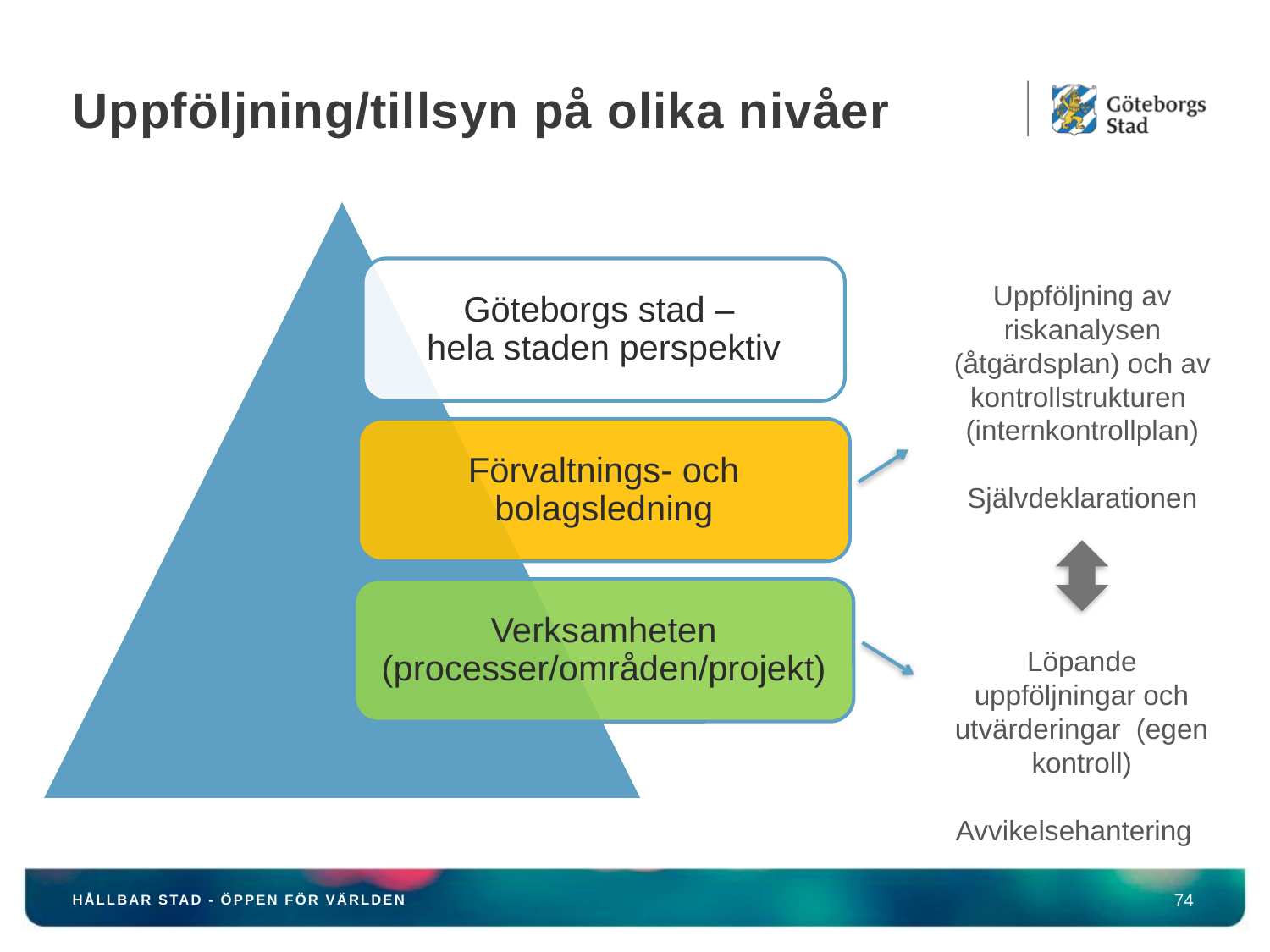

# Uppföljning/tillsyn på olika nivåer
Göteborgs stad –
hela staden perspektiv
Förvaltnings- och bolagsledning
Verksamheten (processer/områden/projekt)
Uppföljning av riskanalysen (åtgärdsplan) och av kontrollstrukturen  (internkontrollplan)

Självdeklarationen

Löpande uppföljningar och utvärderingar  (egen kontroll)

Avvikelsehantering
74
HÅLLBAR STAD - ÖPPEN FÖR VÄRLDEN